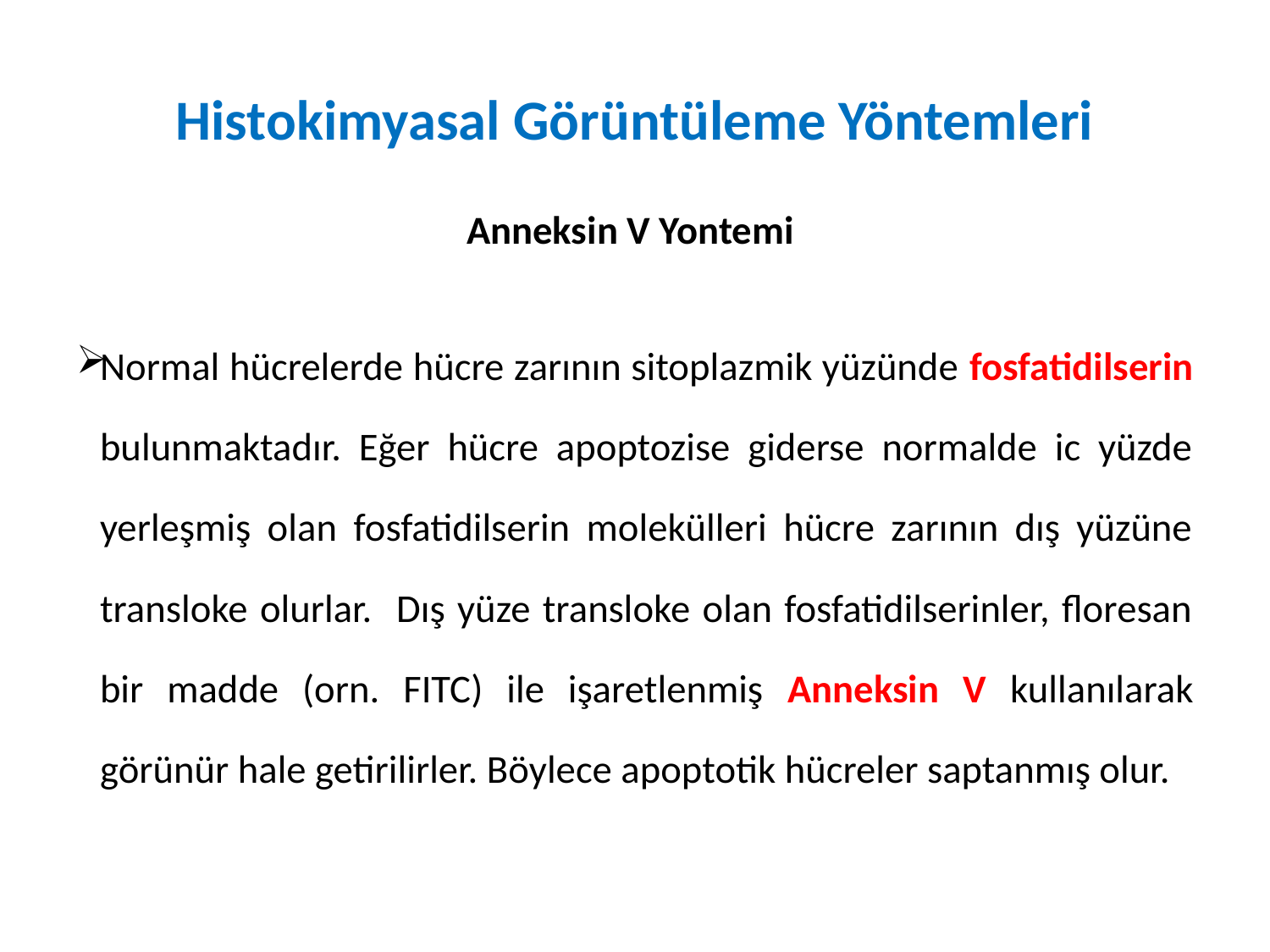

# Histokimyasal Görüntüleme Yöntemleri
Anneksin V Yontemi

Normal hücrelerde hücre zarının sitoplazmik yüzünde fosfatidilserin bulunmaktadır. Eğer hücre apoptozise giderse normalde ic yüzde yerleşmiş olan fosfatidilserin molekülleri hücre zarının dış yüzüne transloke olurlar.  Dış yüze transloke olan fosfatidilserinler, floresan bir madde (orn. FITC) ile işaretlenmiş Anneksin V kullanılarak görünür hale getirilirler. Böylece apoptotik hücreler saptanmış olur.